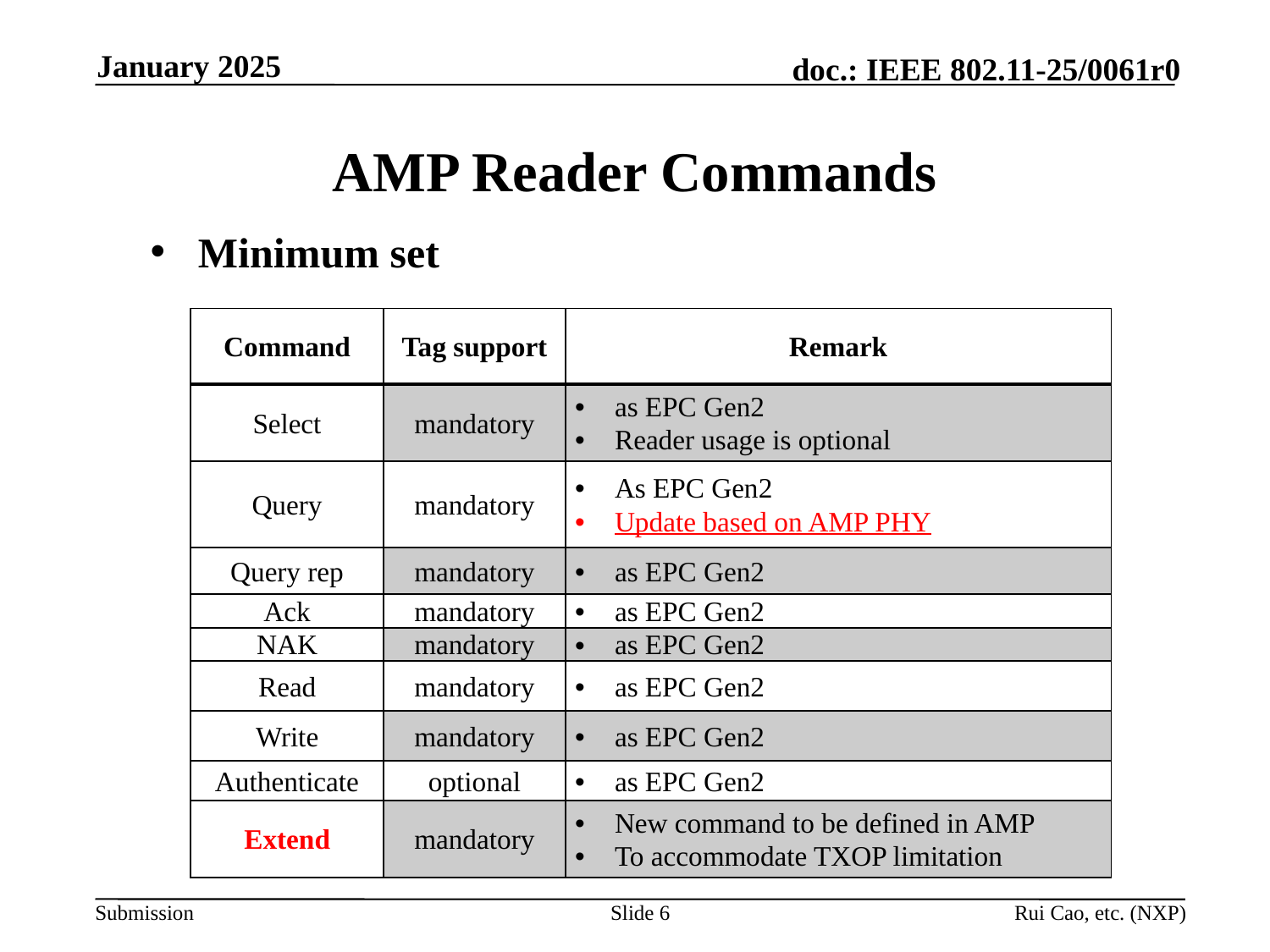

January 2025
# AMP Reader Commands
Minimum set
| Command | Tag support | Remark |
| --- | --- | --- |
| Select | mandatory | as EPC Gen2 Reader usage is optional |
| Query | mandatory | As EPC Gen2 Update based on AMP PHY |
| Query rep | mandatory | as EPC Gen2 |
| Ack | mandatory | as EPC Gen2 |
| NAK | mandatory | as EPC Gen2 |
| Read | mandatory | as EPC Gen2 |
| Write | mandatory | as EPC Gen2 |
| Authenticate | optional | as EPC Gen2 |
| Extend | mandatory | New command to be defined in AMP To accommodate TXOP limitation |
Slide 6
Rui Cao, etc. (NXP)